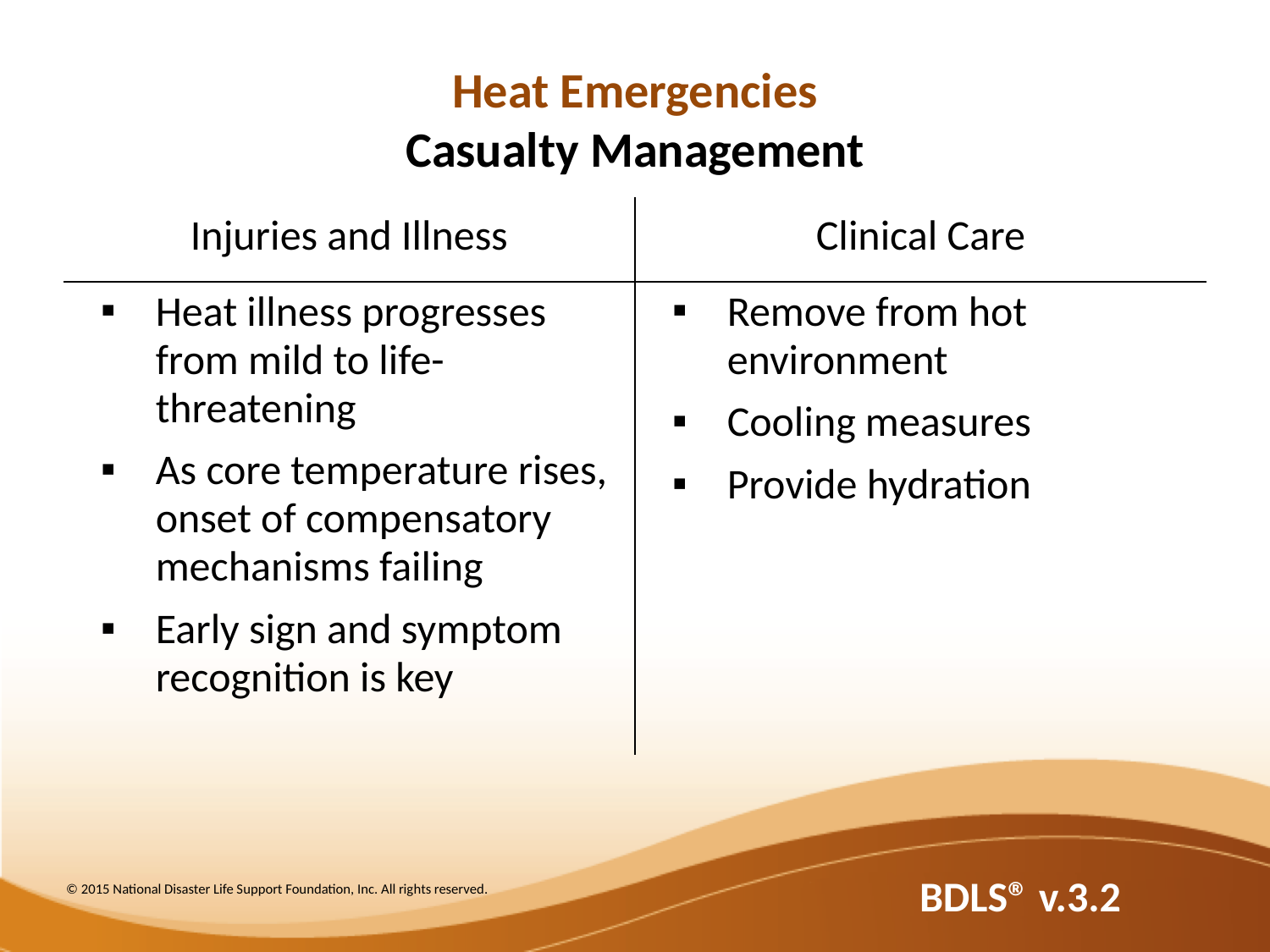

# Heat Emergencies Casualty Management
| Injuries and Illness | Clinical Care |
| --- | --- |
| Heat illness progresses from mild to life-threatening As core temperature rises, onset of compensatory mechanisms failing Early sign and symptom recognition is key | Remove from hot environment Cooling measures Provide hydration |